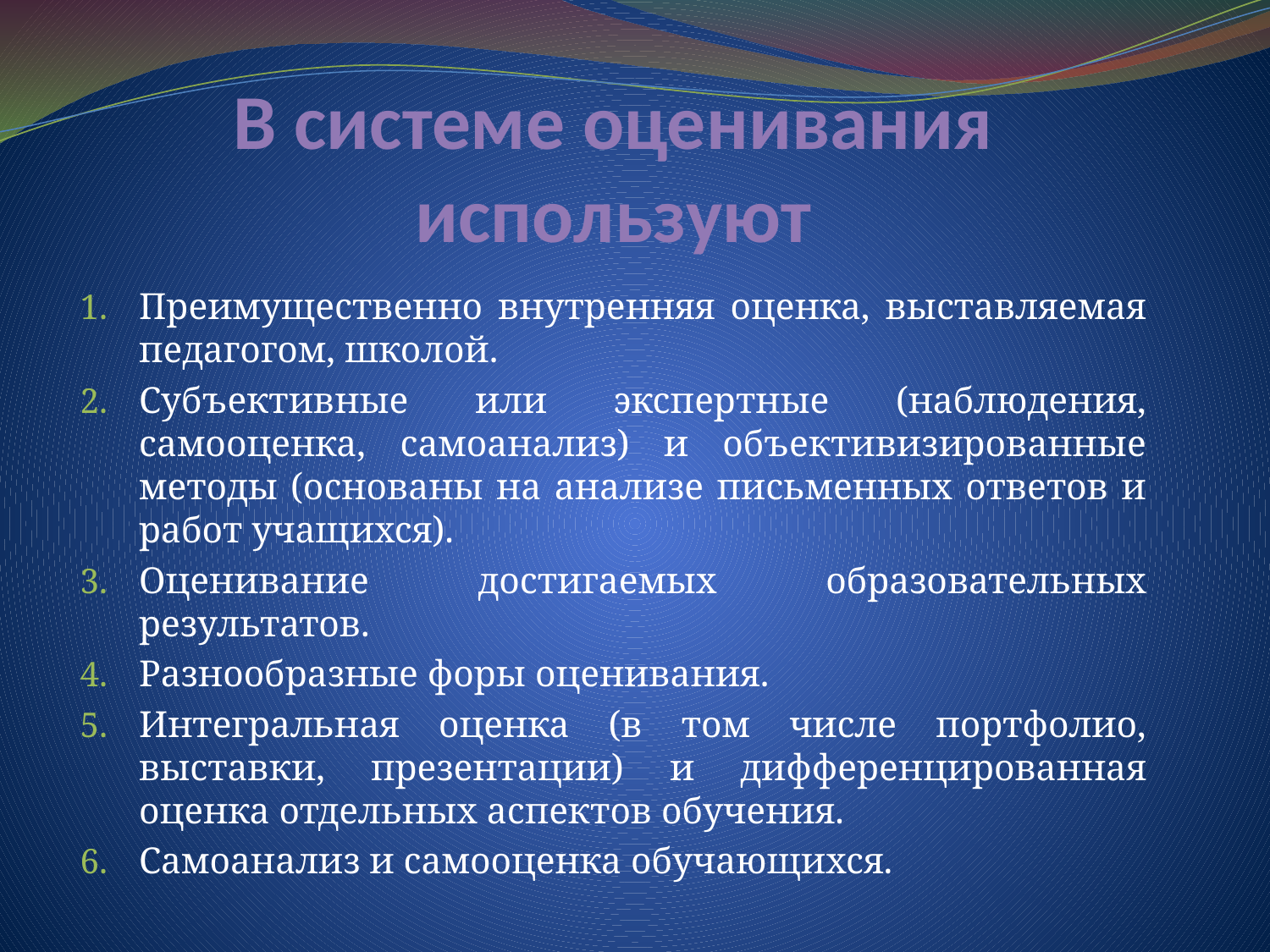

# В системе оценивания используют
Преимущественно внутренняя оценка, выставляемая педагогом, школой.
Субъективные или экспертные (наблюдения, самооценка, самоанализ) и объективизированные методы (основаны на анализе письменных ответов и работ учащихся).
Оценивание достигаемых образовательных результатов.
Разнообразные форы оценивания.
Интегральная оценка (в том числе портфолио, выставки, презентации) и дифференцированная оценка отдельных аспектов обучения.
Самоанализ и самооценка обучающихся.